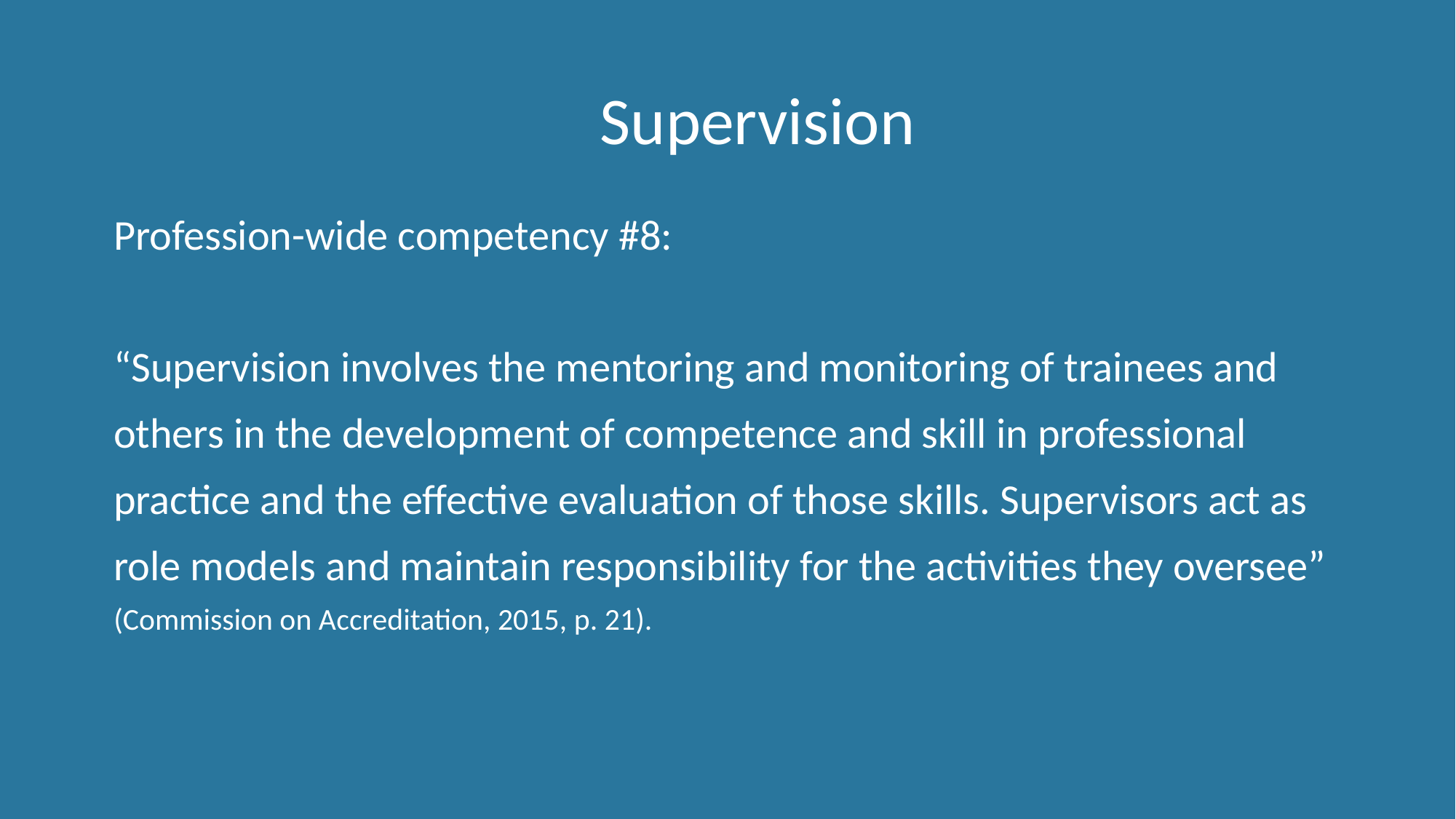

# Supervision
Profession-wide competency #8:
“Supervision involves the mentoring and monitoring of trainees and others in the development of competence and skill in professional practice and the effective evaluation of those skills. Supervisors act as role models and maintain responsibility for the activities they oversee” (Commission on Accreditation, 2015, p. 21).